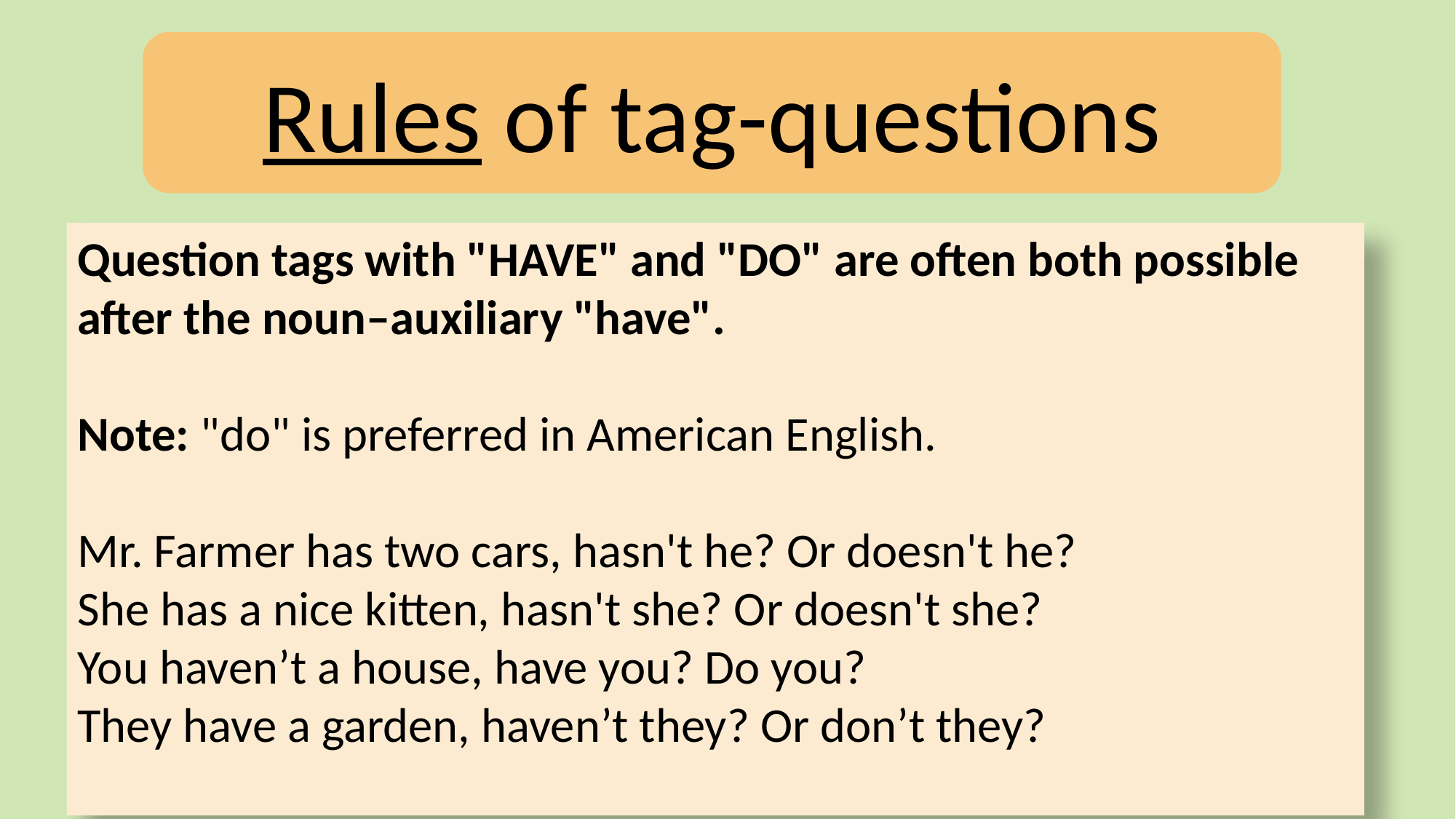

Rules of tag-questions
Question tags with "HAVE" and "DO" are often both possible after the noun–auxiliary "have". 
Note: "do" is preferred in American English.
Mr. Farmer has two cars, hasn't he? Or doesn't he?
She has a nice kitten, hasn't she? Or doesn't she?
You haven’t a house, have you? Do you? 
They have a garden, haven’t they? Or don’t they?